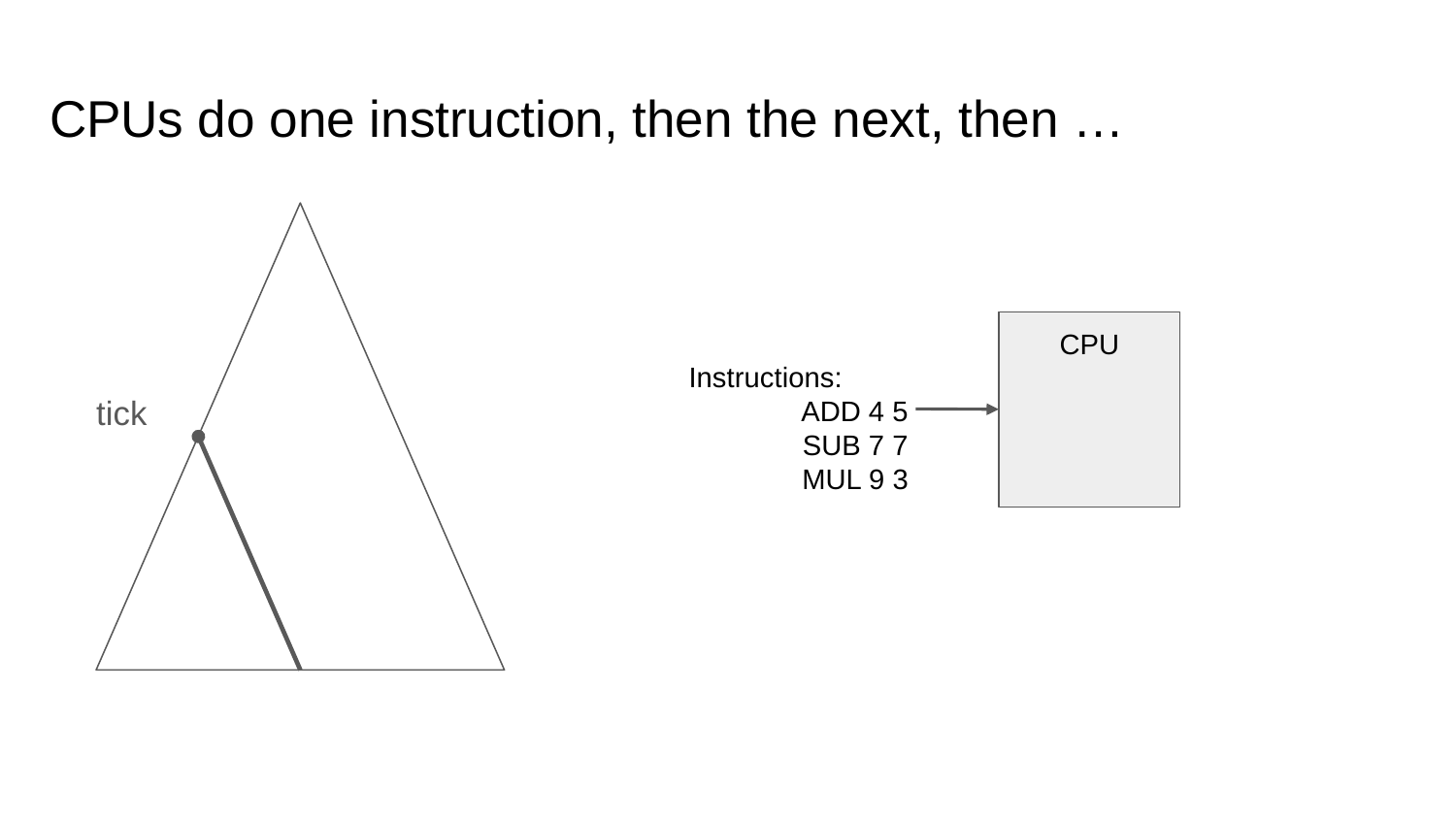

# CPUs do one instruction, then the next, then …

CPU
Instructions:
ADD 4 5
SUB 7 7
MUL 9 3
tick